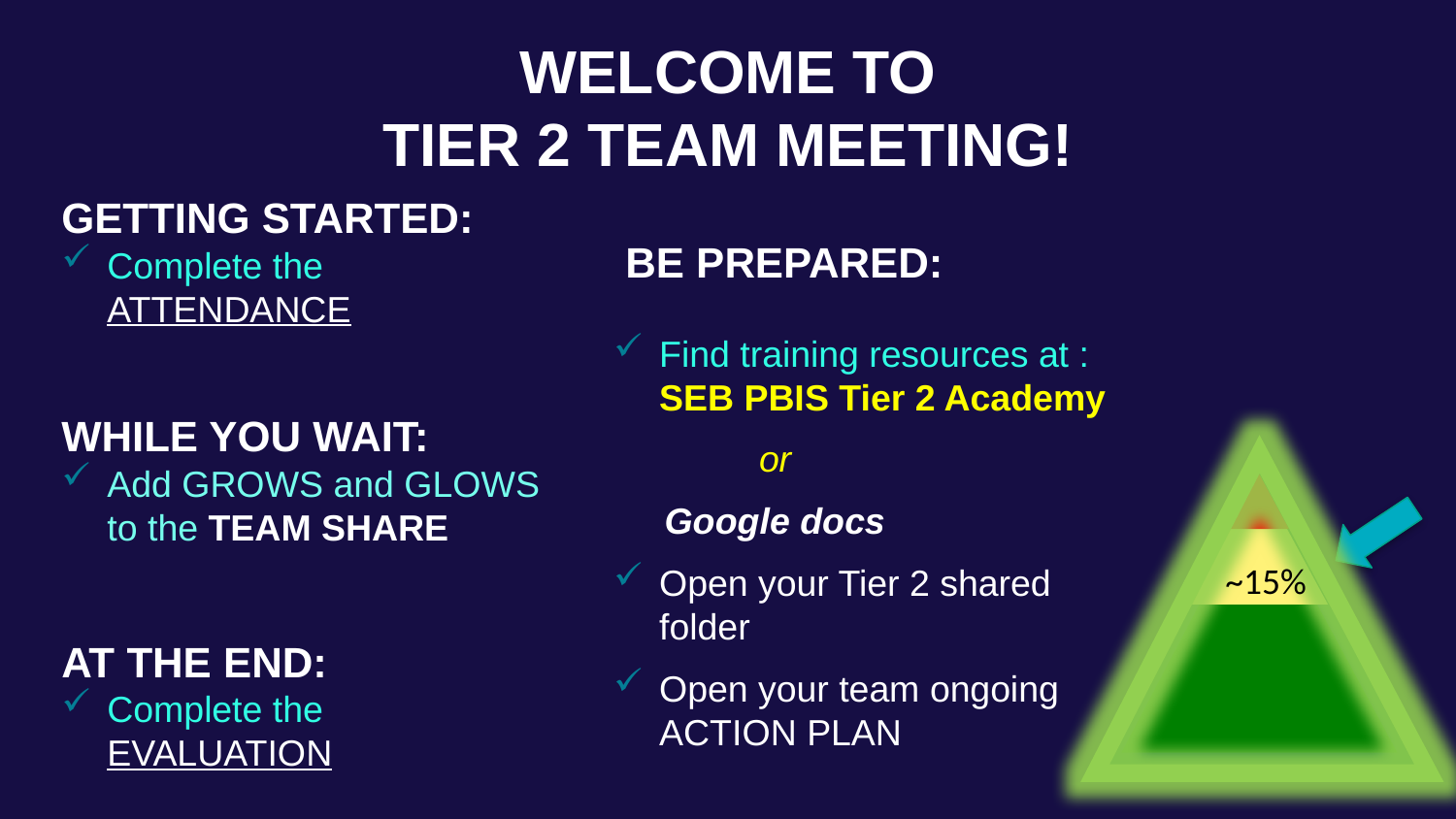

# Welcome to Tier 2 TEAM meeting!
GETTING STARTED:
Complete the ATTENDANCE

WHILE YOU WAIT:
Add GROWS and GLOWS to the TEAM SHARE

AT THE END:
Complete the EVALUATION
 BE PREPARED:

Find training resources at : SEB PBIS Tier 2 Academy
	or
     Google docs
Open your Tier 2 shared folder
Open your team ongoing ACTION PLAN

~15%